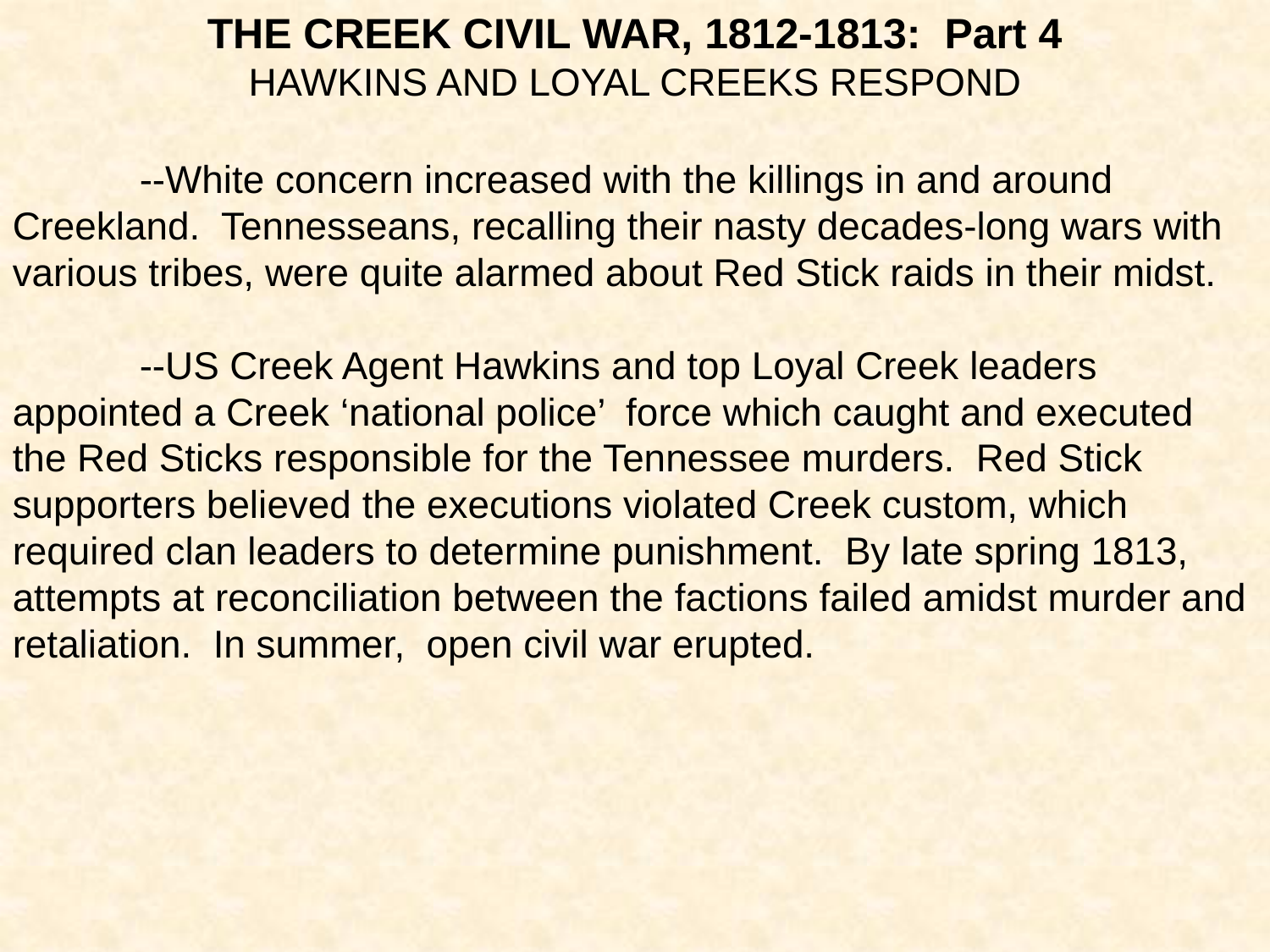

THE CREEK CIVIL WAR, 1812-1813:  Part 4
HAWKINS AND LOYAL CREEKS RESPOND

	--White concern increased with the killings in and around Creekland.  Tennesseans, recalling their nasty decades-long wars with various tribes, were quite alarmed about Red Stick raids in their midst.

	--US Creek Agent Hawkins and top Loyal Creek leaders appointed a Creek ‘national police’  force which caught and executed the Red Sticks responsible for the Tennessee murders.  Red Stick supporters believed the executions violated Creek custom, which required clan leaders to determine punishment.  By late spring 1813, attempts at reconciliation between the factions failed amidst murder and retaliation.  In summer,  open civil war erupted.